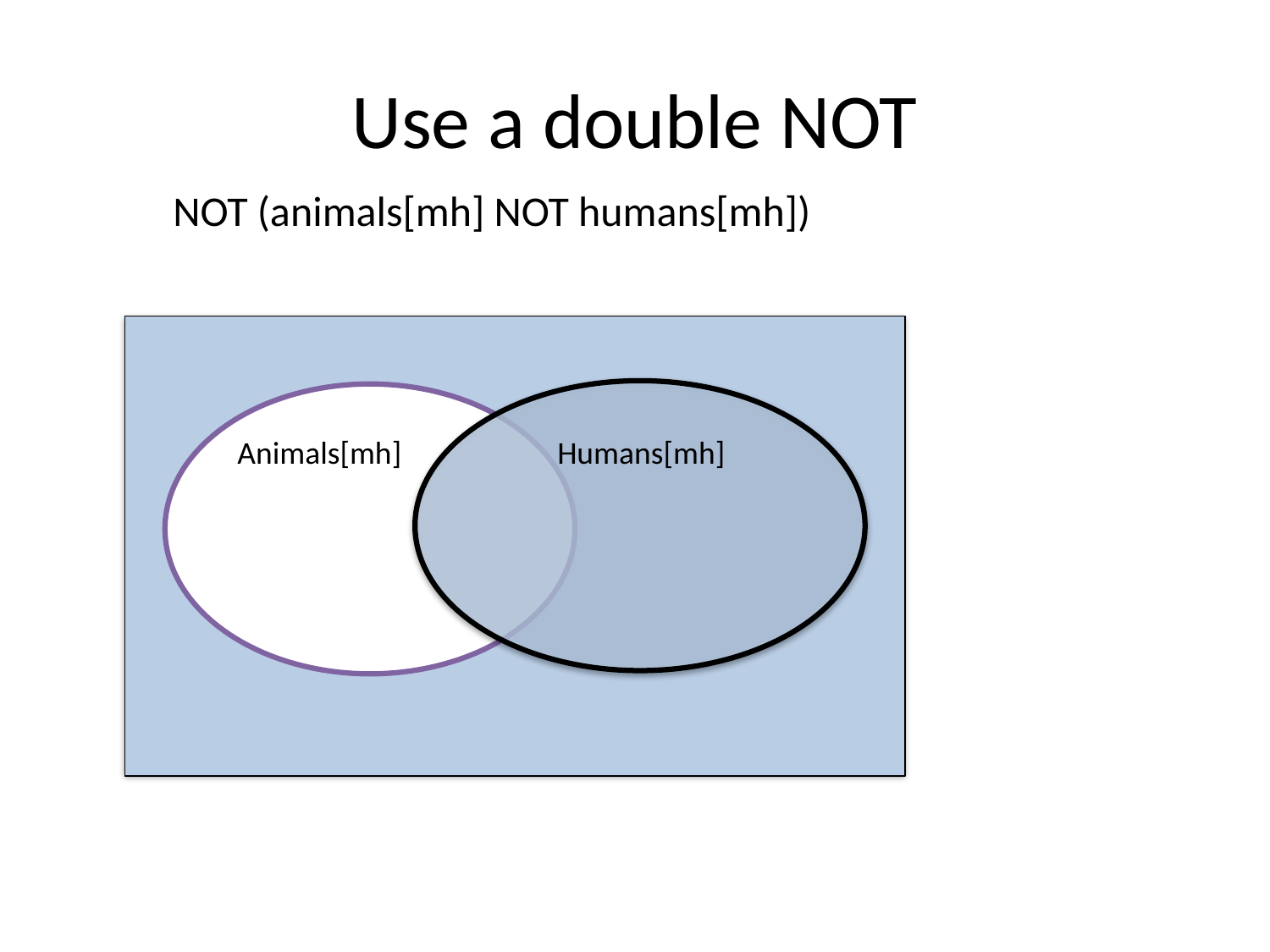

# Use a double NOT
NOT (animals[mh] NOT humans[mh])

Animals[mh]
Humans[mh]